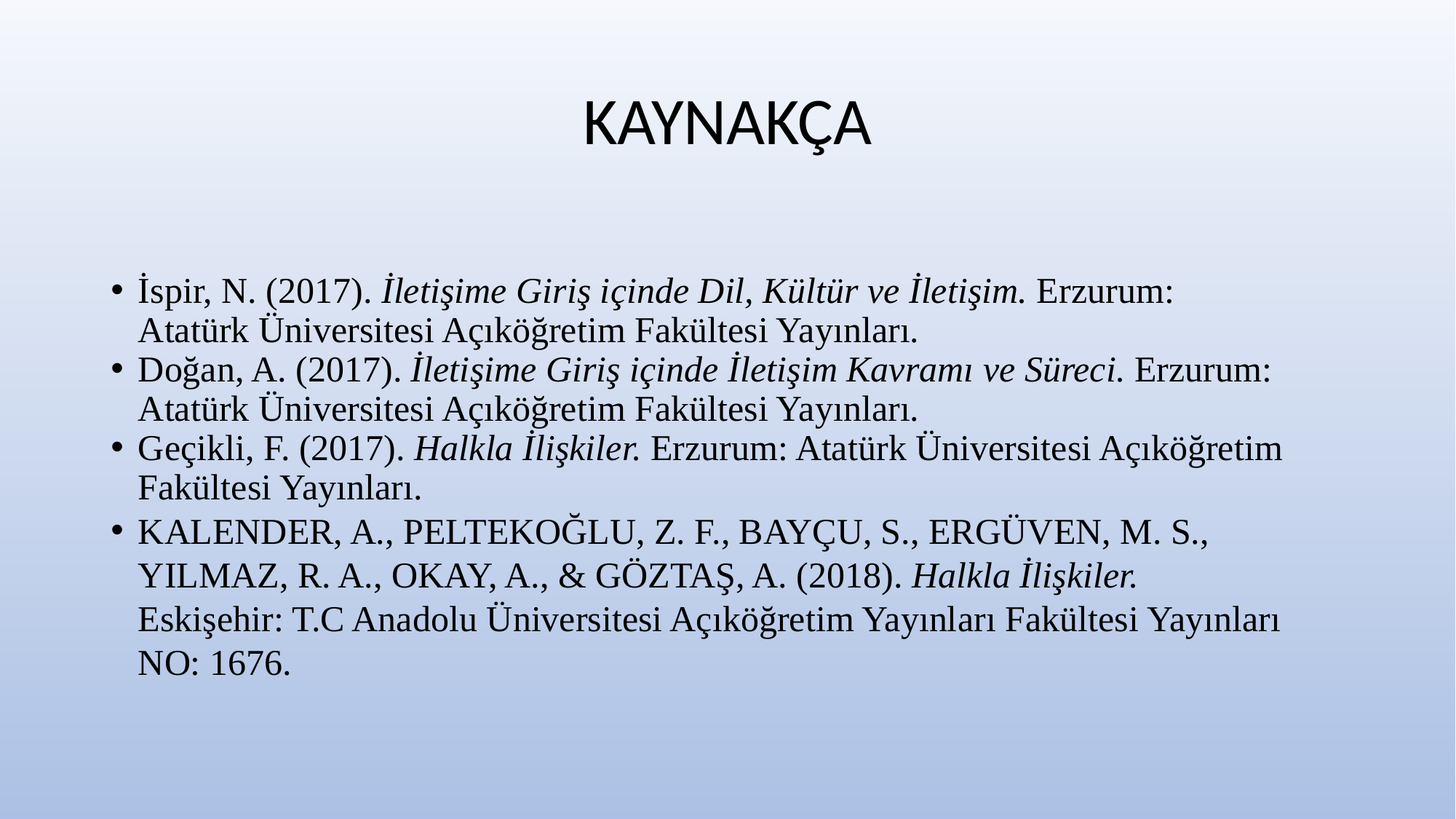

# KAYNAKÇA
İspir, N. (2017). İletişime Giriş içinde Dil, Kültür ve İletişim. Erzurum: Atatürk Üniversitesi Açıköğretim Fakültesi Yayınları.
Doğan, A. (2017). İletişime Giriş içinde İletişim Kavramı ve Süreci. Erzurum: Atatürk Üniversitesi Açıköğretim Fakültesi Yayınları.
Geçikli, F. (2017). Halkla İlişkiler. Erzurum: Atatürk Üniversitesi Açıköğretim Fakültesi Yayınları.
KALENDER, A., PELTEKOĞLU, Z. F., BAYÇU, S., ERGÜVEN, M. S., YILMAZ, R. A., OKAY, A., & GÖZTAŞ, A. (2018). Halkla İlişkiler. Eskişehir: T.C Anadolu Üniversitesi Açıköğretim Yayınları Fakültesi Yayınları NO: 1676.